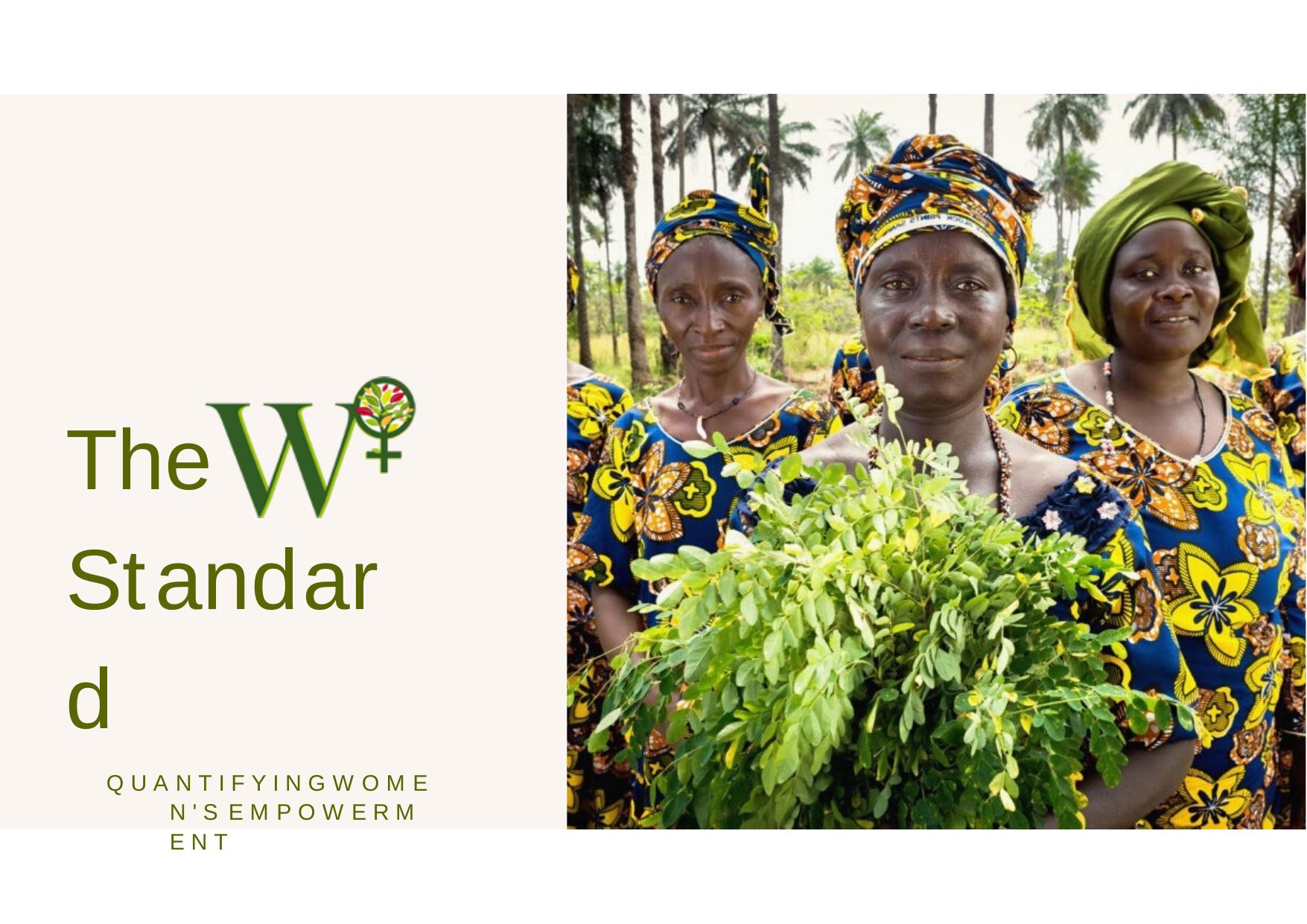

The  Standard
Q U A N T I F Y I N G W O M E N ' S  E M P O W E R M E N T